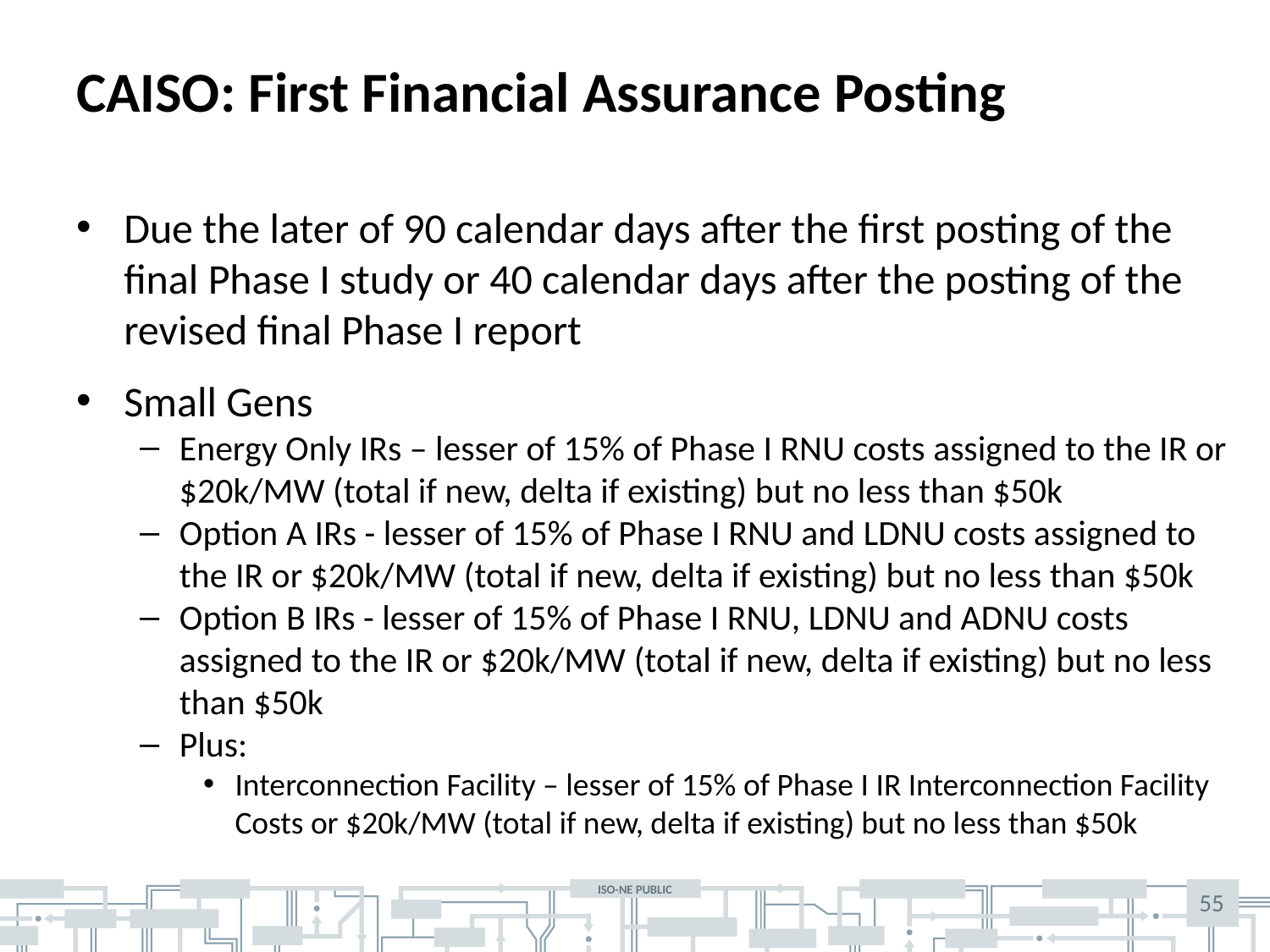

# CAISO: First Financial Assurance Posting
Due the later of 90 calendar days after the first posting of the final Phase I study or 40 calendar days after the posting of the revised final Phase I report
Small Gens
Energy Only IRs – lesser of 15% of Phase I RNU costs assigned to the IR or $20k/MW (total if new, delta if existing) but no less than $50k
Option A IRs - lesser of 15% of Phase I RNU and LDNU costs assigned to the IR or $20k/MW (total if new, delta if existing) but no less than $50k
Option B IRs - lesser of 15% of Phase I RNU, LDNU and ADNU costs assigned to the IR or $20k/MW (total if new, delta if existing) but no less than $50k
Plus:
Interconnection Facility – lesser of 15% of Phase I IR Interconnection Facility Costs or $20k/MW (total if new, delta if existing) but no less than $50k

55